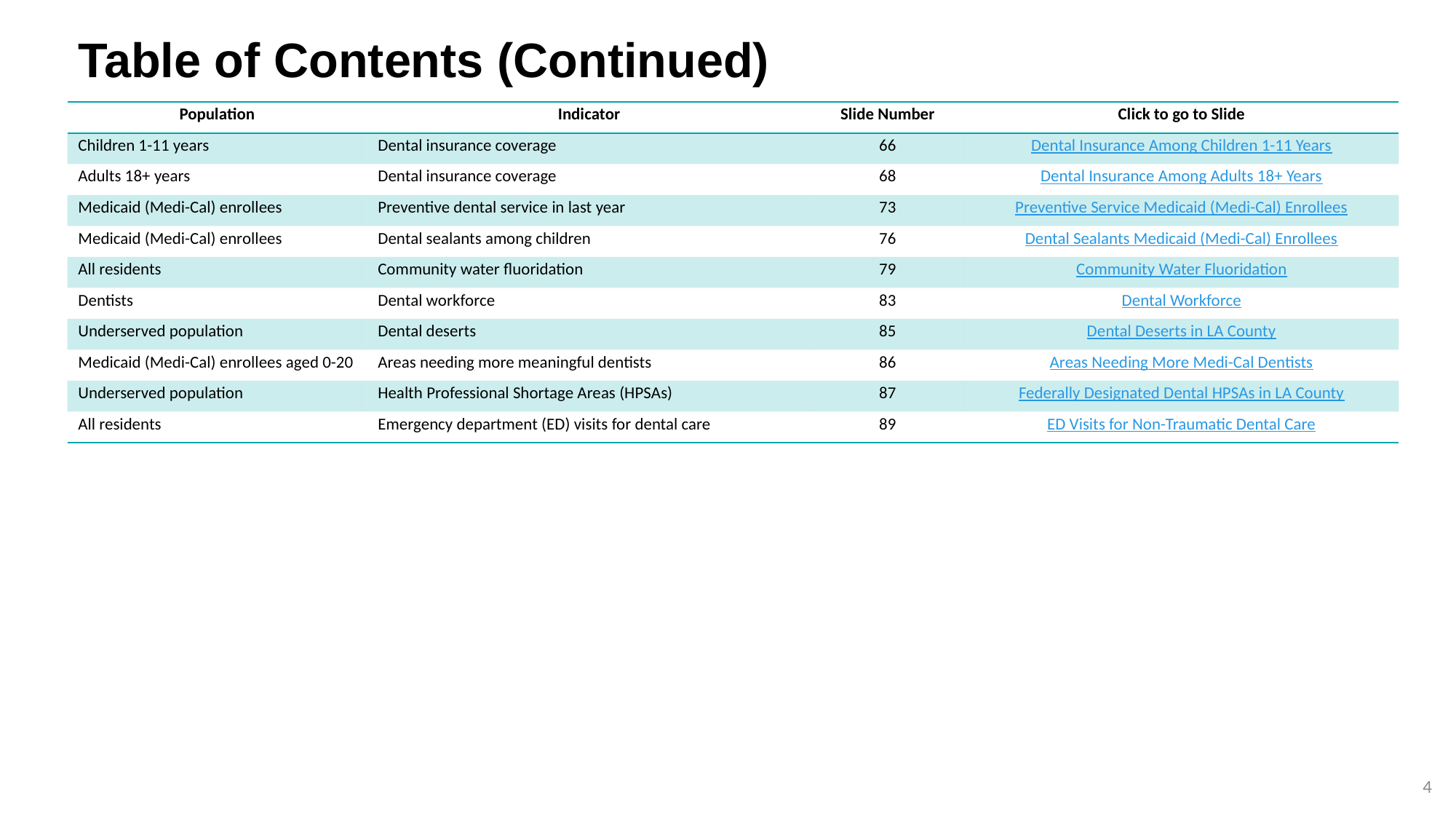

# Table of Contents (Continued)
| Population | Indicator | Slide Number | Click to go to Slide |
| --- | --- | --- | --- |
| Children 1-11 years | Dental insurance coverage | 66 | Dental Insurance Among Children 1-11 Years |
| Adults 18+ years | Dental insurance coverage | 68 | Dental Insurance Among Adults 18+ Years |
| Medicaid (Medi-Cal) enrollees | Preventive dental service in last year | 73 | Preventive Service Medicaid (Medi-Cal) Enrollees |
| Medicaid (Medi-Cal) enrollees | Dental sealants among children | 76 | Dental Sealants Medicaid (Medi-Cal) Enrollees |
| All residents | Community water fluoridation | 79 | Community Water Fluoridation |
| Dentists | Dental workforce | 83 | Dental Workforce |
| Underserved population | Dental deserts | 85 | Dental Deserts in LA County |
| Medicaid (Medi-Cal) enrollees aged 0-20 | Areas needing more meaningful dentists | 86 | Areas Needing More Medi-Cal Dentists |
| Underserved population | Health Professional Shortage Areas (HPSAs) | 87 | Federally Designated Dental HPSAs in LA County |
| All residents | Emergency department (ED) visits for dental care | 89 | ED Visits for Non-Traumatic Dental Care |
4